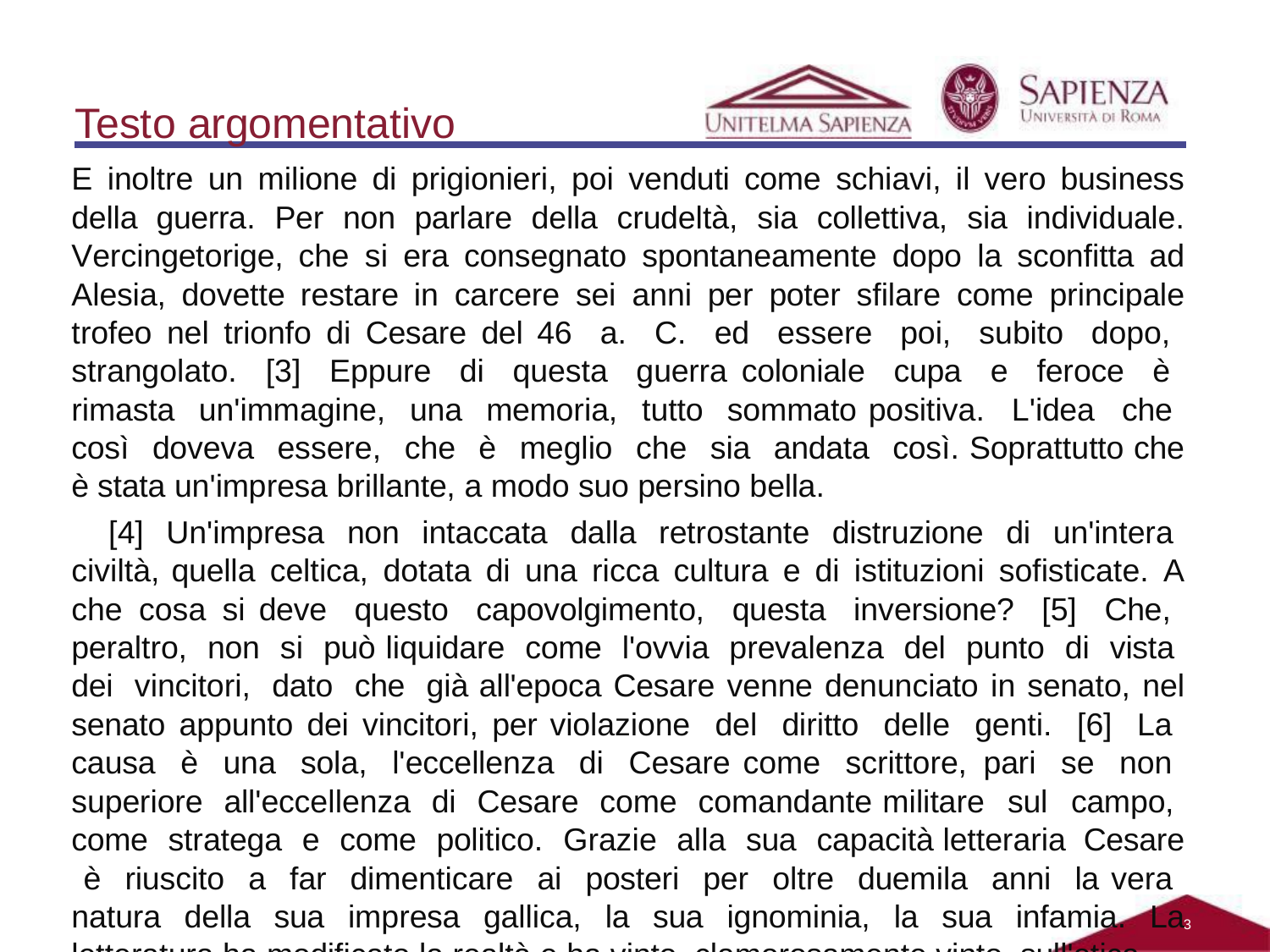

# Testo argomentativo
E inoltre un milione di prigionieri, poi venduti come schiavi, il vero business della guerra. Per non parlare della crudeltà, sia collettiva, sia individuale. Vercingetorige, che si era consegnato spontaneamente dopo la sconfitta ad Alesia, dovette restare in carcere sei anni per poter sfilare come principale trofeo nel trionfo di Cesare del 46  a.  C.  ed  essere  poi,  subito  dopo,  strangolato.  [3]  Eppure  di  questa  guerra coloniale  cupa  e  feroce  è  rimasta  un'immagine,  una  memoria,  tutto  sommato positiva.  L'idea  che  così  doveva  essere,  che  è  meglio  che  sia  andata  così. Soprattutto che è stata un'impresa brillante, a modo suo persino bella.
[4]  Un'impresa  non  intaccata  dalla  retrostante  distruzione  di  un'intera  civiltà, quella celtica, dotata di una ricca cultura e di istituzioni sofisticate. A che cosa si deve  questo  capovolgimento,  questa  inversione?  [5]  Che,  peraltro,  non  si  può liquidare  come  l'ovvia  prevalenza  del  punto  di  vista  dei  vincitori,  dato  che  già all'epoca Cesare venne denunciato in senato, nel senato appunto dei vincitori, per violazione  del  diritto  delle  genti.  [6]  La  causa  è  una  sola,  l'eccellenza  di  Cesare come  scrittore, pari  se  non  superiore  all'eccellenza  di  Cesare  come  comandante militare  sul  campo,  come  stratega  e  come  politico.  Grazie  alla  sua  capacità letteraria  Cesare  è  riuscito  a  far  dimenticare  ai  posteri  per  oltre  duemila  anni  la vera  natura  della  sua  impresa  gallica,  la  sua  ignominia,  la  sua  infamia.  La letteratura ha modificato la realtà e ha vinto, clamorosamente vinto, sull'etica.
3